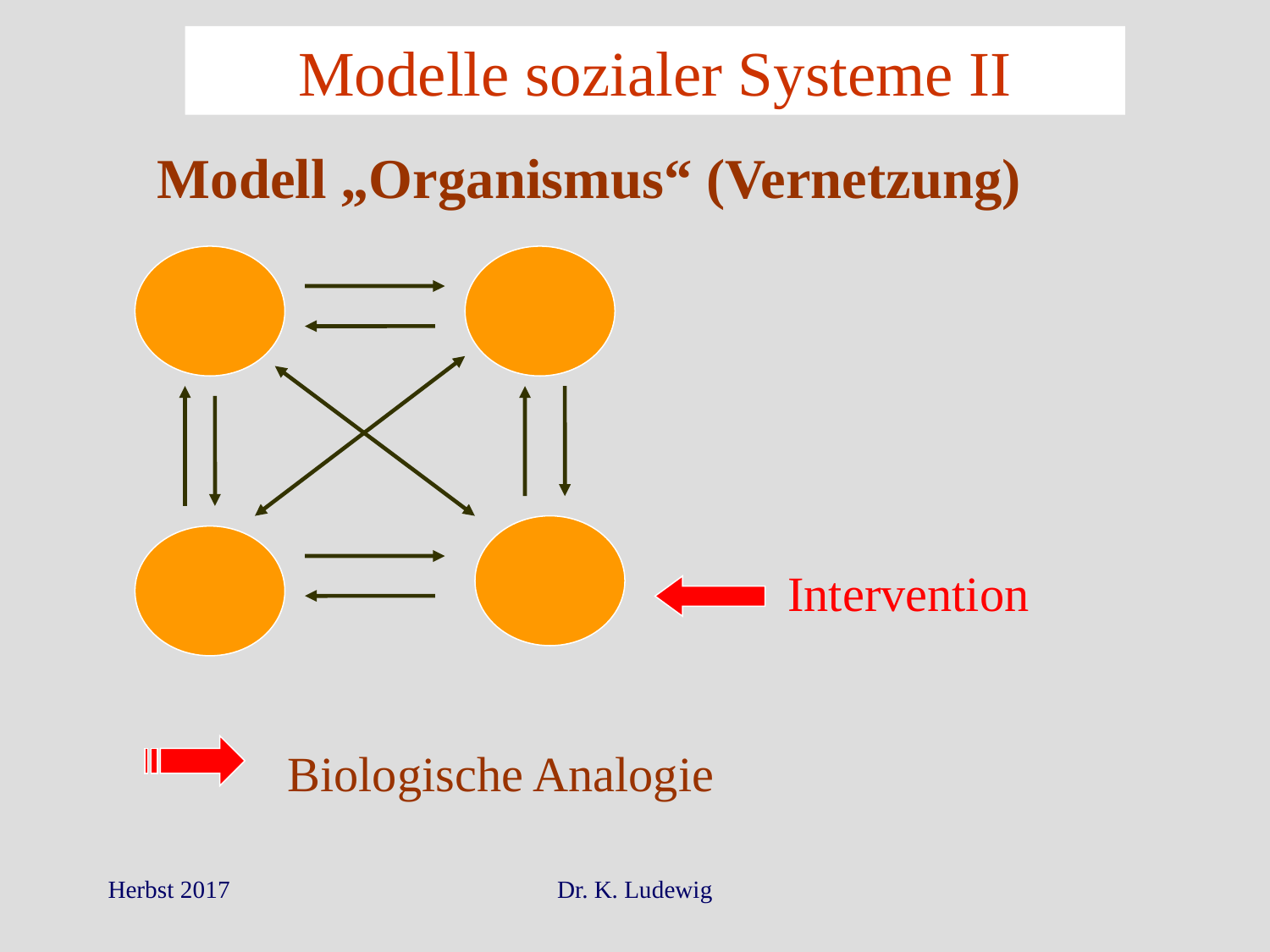

Modelle sozialer Systeme II
Modell „Organismus“ (Vernetzung)

Intervention

Biologische Analogie
Herbst 2017
Dr. K. Ludewig